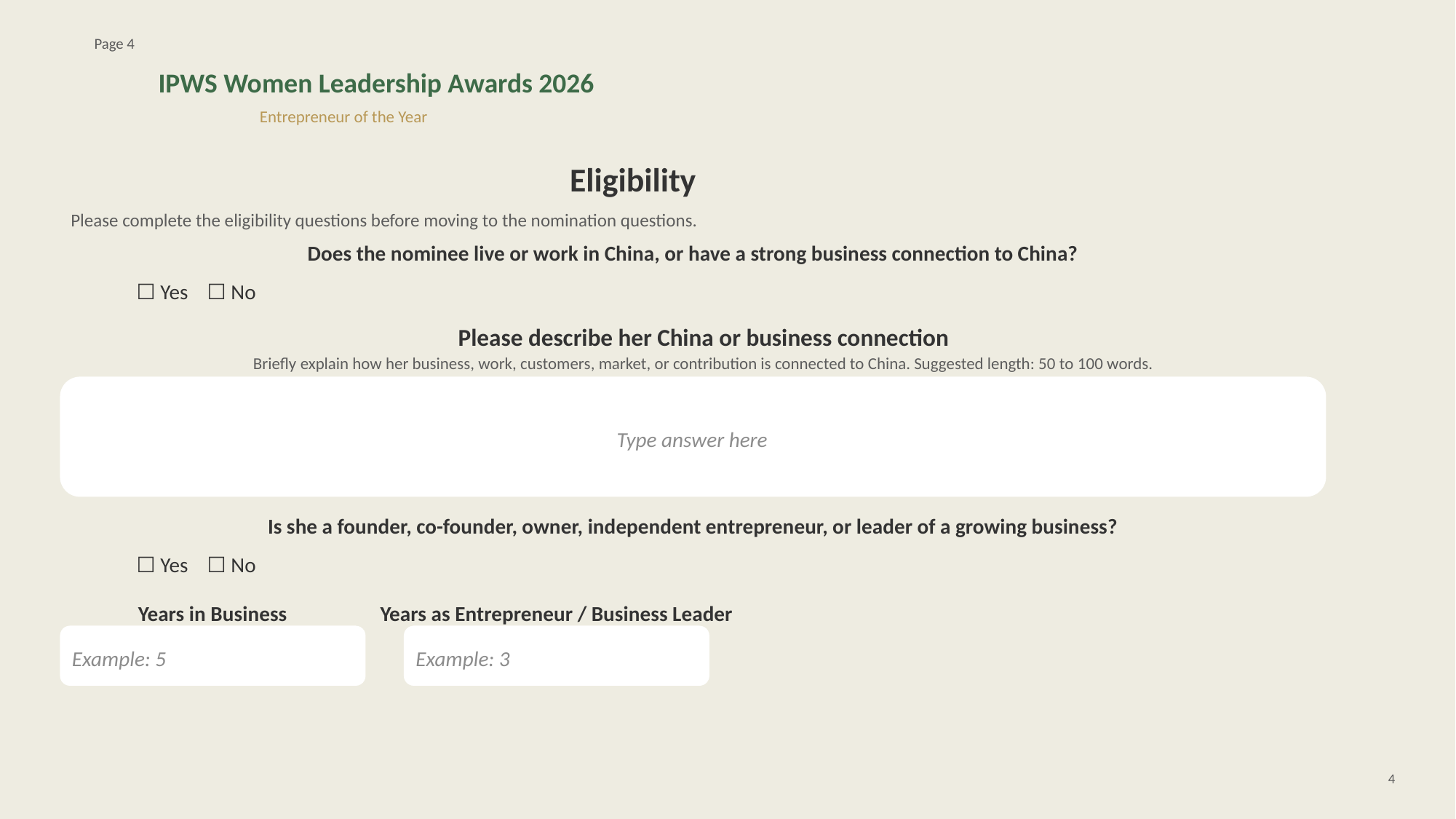

Page 4
IPWS Women Leadership Awards 2026
Entrepreneur of the Year
Eligibility
Please complete the eligibility questions before moving to the nomination questions.
Does the nominee live or work in China, or have a strong business connection to China?
☐ Yes    ☐ No
Please describe her China or business connection
Briefly explain how her business, work, customers, market, or contribution is connected to China. Suggested length: 50 to 100 words.
Type answer here
Is she a founder, co-founder, owner, independent entrepreneur, or leader of a growing business?
☐ Yes    ☐ No
Years in Business
Years as Entrepreneur / Business Leader
Example: 5
Example: 3
4